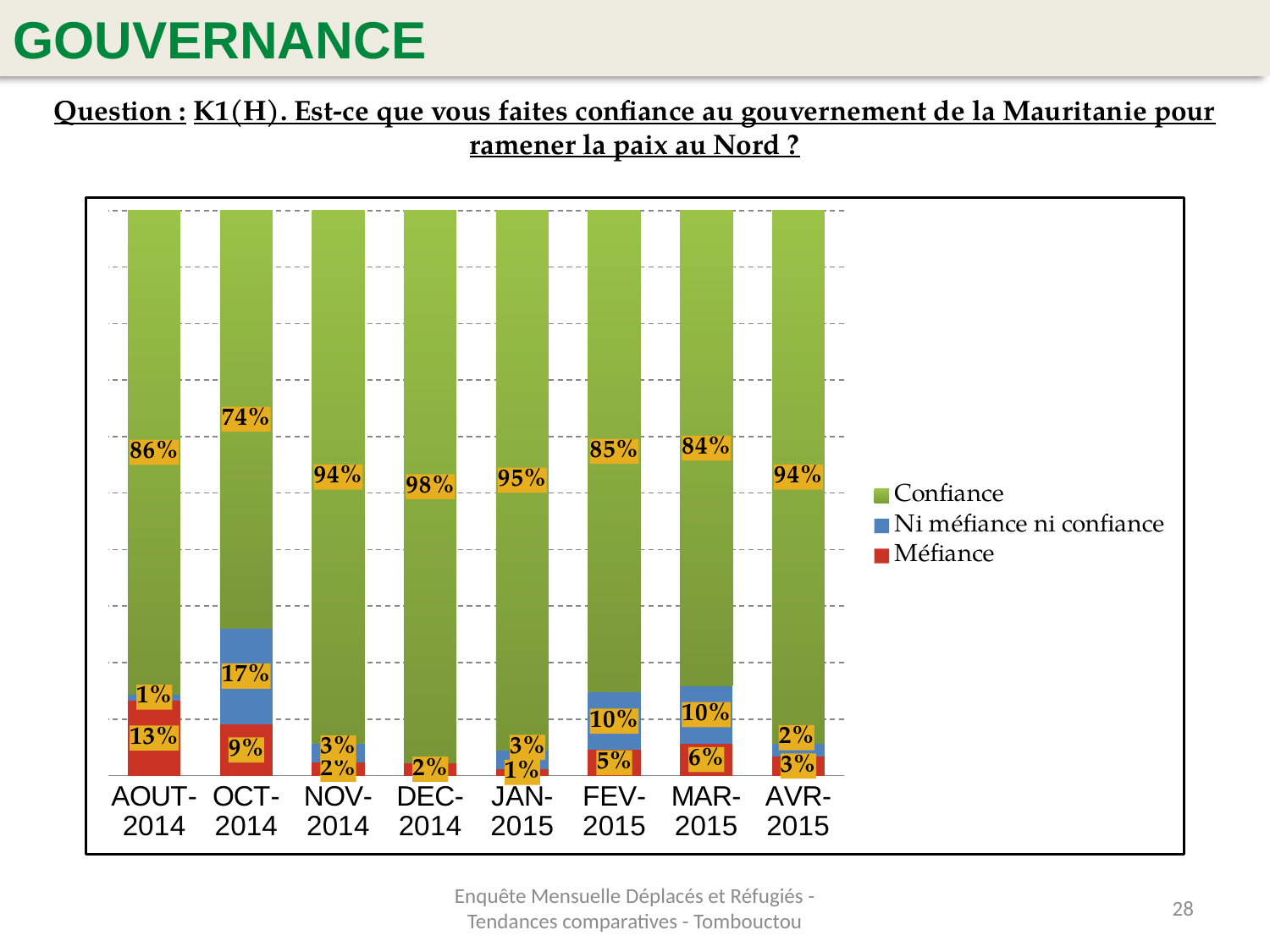

GOUVERNANCE
Question : K1(H). Est-ce que vous faites confiance au gouvernement de la Mauritanie pour ramener la paix au Nord ?

### Chart

| Category | Méfiance | Ni méfiance ni confiance | Confiance |
|---|---|---|---|
| AOUT-2014 | 0.1333333333333334 | 0.011111111111111117 | 0.8555555555555556 |
| OCT-2014 | 0.09090909090909098 | 0.1704545454545454 | 0.7386363636363635 |
| NOV-2014 | 0.02272727272727275 | 0.03409090909090909 | 0.9431818181818185 |
| DEC-2014 | 0.02272727272727275 | 0.0 | 0.9772727272727273 |
| JAN-2015 | 0.011363636363636367 | 0.03409090909090909 | 0.9545454545454549 |
| FEV-2015 | 0.04545454545454546 | 0.10227272727272729 | 0.8522727272727273 |
| MAR-2015 | 0.056818181818181844 | 0.10227272727272729 | 0.8409090909090912 |
| AVR-2015 | 0.03409090909090909 | 0.02272727272727275 | 0.9431818181818185 |
Enquête Mensuelle Déplacés et Réfugiés - Tendances comparatives - Tombouctou
28